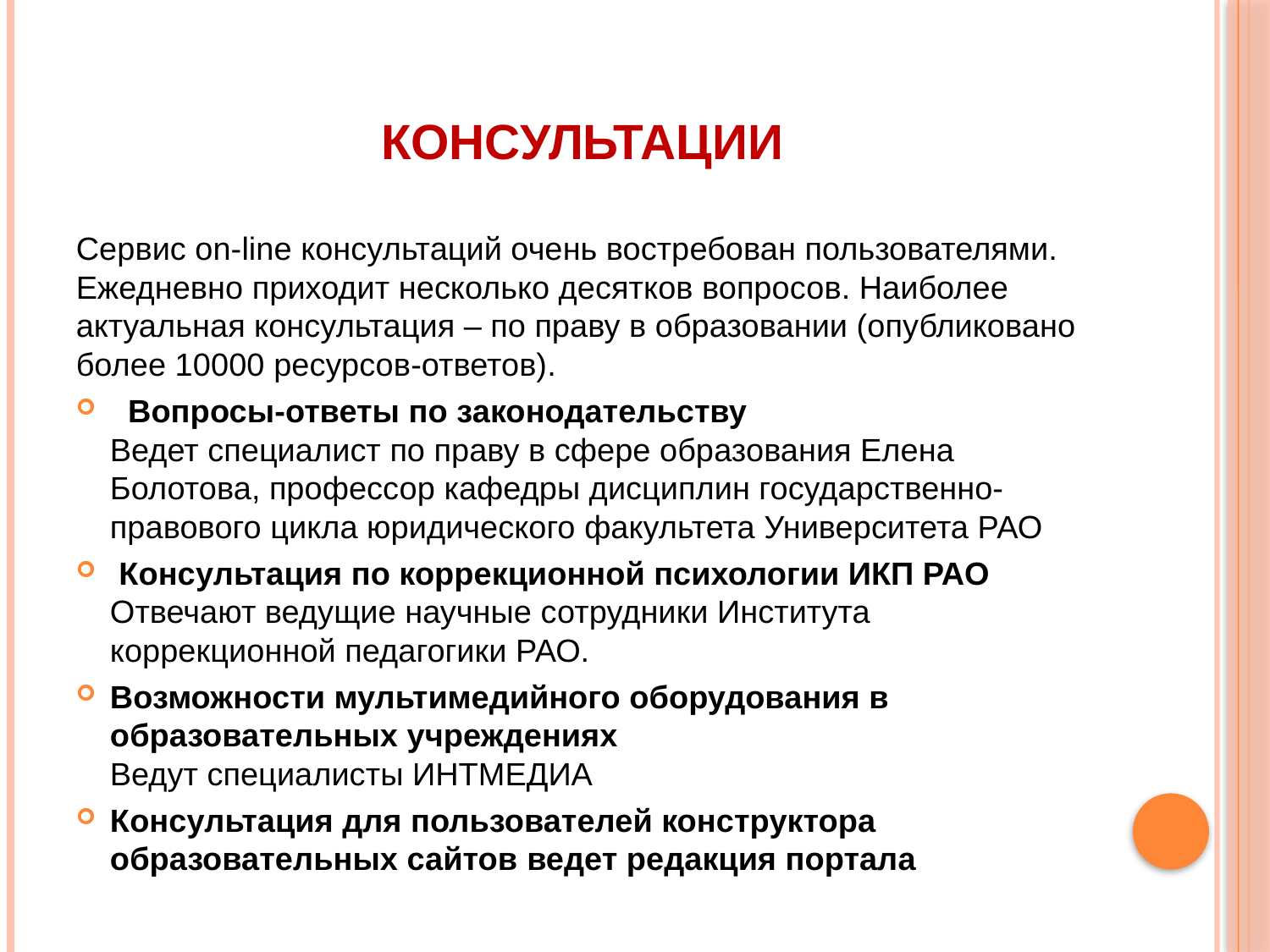

# Консультации
Сервис on-line консультаций очень востребован пользователями. Ежедневно приходит несколько десятков вопросов. Наиболее актуальная консультация – по праву в образовании (опубликовано более 10000 ресурсов-ответов).
  Вопросы-ответы по законодательству
Ведет специалист по праву в сфере образования Елена Болотова, профессор кафедры дисциплин государственно-правового цикла юридического факультета Университета РАО
 Консультация по коррекционной психологии ИКП РАО
Отвечают ведущие научные сотрудники Института коррекционной педагогики РАО.
Возможности мультимедийного оборудования в образовательных учреждениях 
Ведут специалисты ИНТМЕДИА
Консультация для пользователей конструктора образовательных сайтов ведет редакция портала